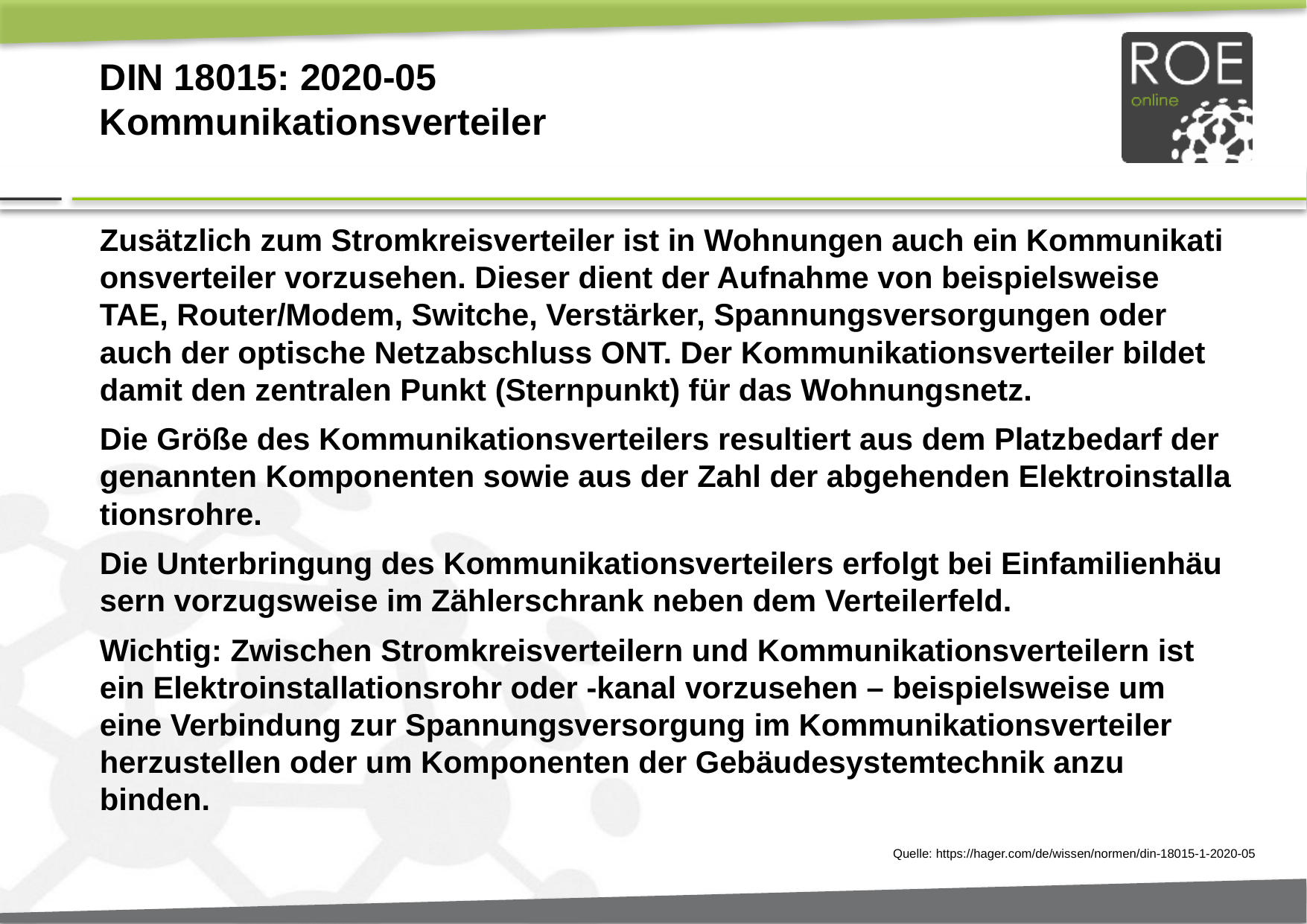

# DIN 18015: 2020-05 Kommu­ni­ka­ti­ons­ver­teiler
Zusätz­lich zum Strom­kreis­ver­teiler ist in Wohnungen auch ein Kommu­ni­ka­ti­ons­ver­teiler vorzu­sehen. Dieser dient der Aufnahme von beispiels­weise TAE, Router/​Modem, Switche, Verstärker, Span­nungs­ver­sor­gungen oder auch der opti­sche Netz­ab­schluss ONT. Der Kommu­ni­ka­ti­ons­ver­teiler bildet damit den zentralen Punkt (Stern­punkt) für das Wohnungs­netz.
Die Größe des Kommu­ni­ka­ti­ons­ver­tei­lers resul­tiert aus dem Platz­be­darf der genannten Kompo­nenten sowie aus der Zahl der abge­henden Elek­tro­in­stal­la­ti­ons­rohre.
Die Unter­brin­gung des Kommu­ni­ka­ti­ons­ver­tei­lers erfolgt bei Einfa­mi­li­en­häu­sern vorzugs­weise im Zähler­schrank neben dem Verteil­er­feld.
Wichtig: Zwischen Strom­kreis­ver­tei­lern und Kommu­ni­ka­ti­ons­ver­tei­lern ist ein Elek­tro­in­stal­la­ti­ons­rohr oder ‐kanal vorzu­sehen – beispiels­weise um eine Verbin­dung zur Span­nungs­ver­sor­gung im Kommu­ni­ka­ti­ons­ver­teiler herzu­stellen oder um Kompo­nenten der Gebäu­de­sys­tem­technik anzu­binden.

Quelle: https://hager.com/de/wissen/normen/din-18015-1-2020-05